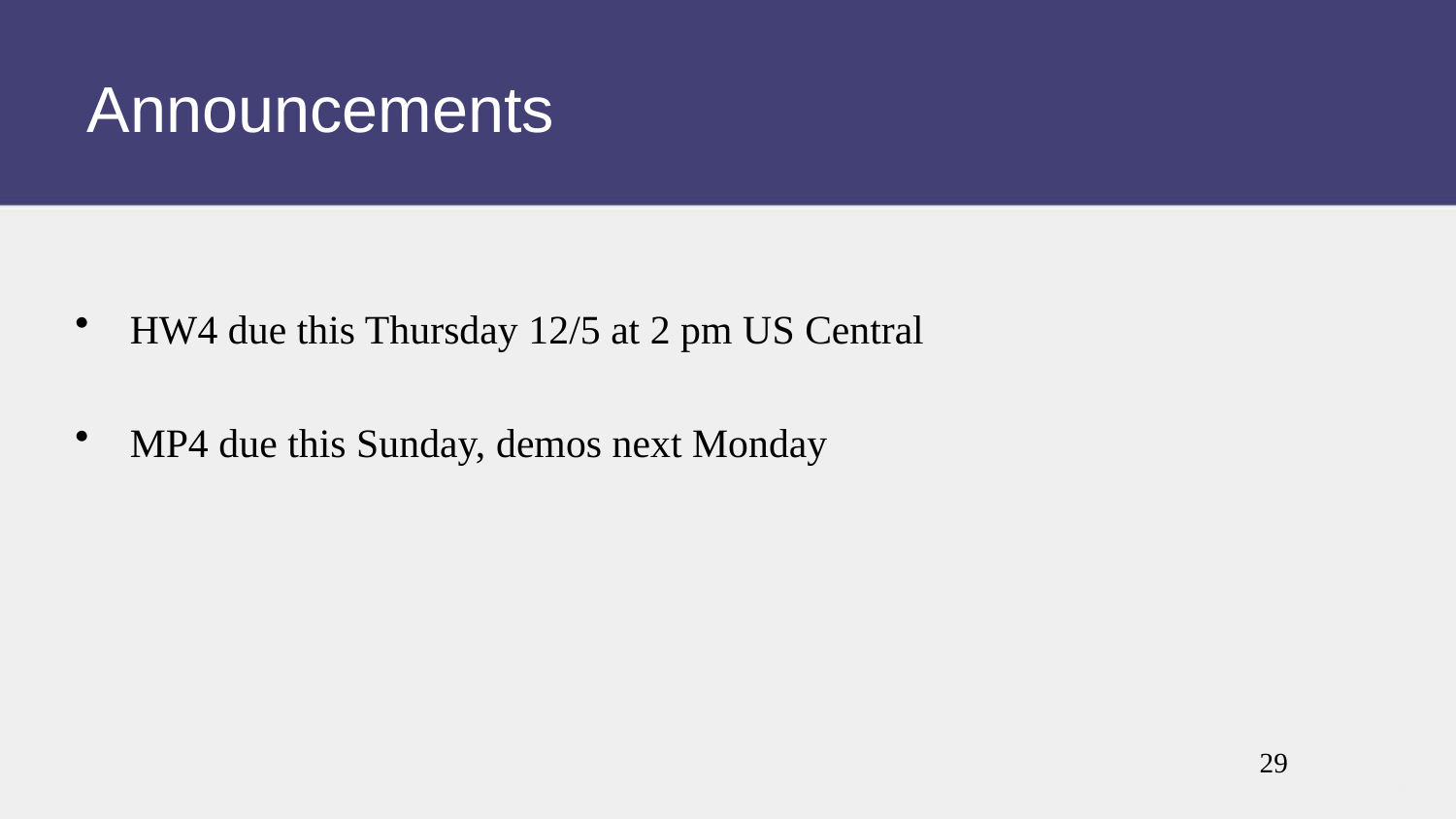

Announcements

HW4 due this Thursday 12/5 at 2 pm US Central

MP4 due this Sunday, demos next Monday
29